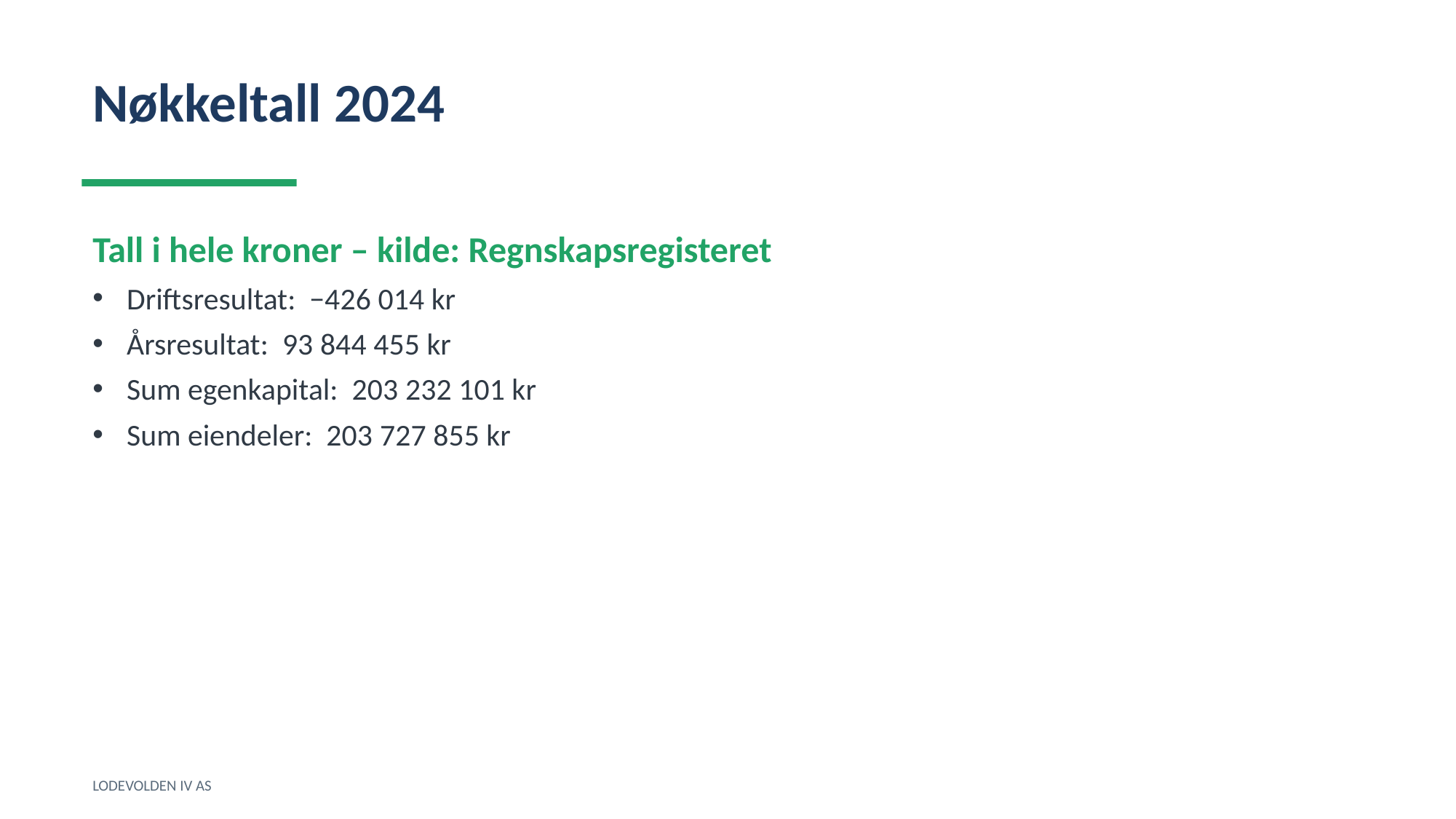

Nøkkeltall 2024

Tall i hele kroner – kilde: Regnskapsregisteret
Driftsresultat:  −426 014 kr
Årsresultat:  93 844 455 kr
Sum egenkapital:  203 232 101 kr
Sum eiendeler:  203 727 855 kr
LODEVOLDEN IV AS